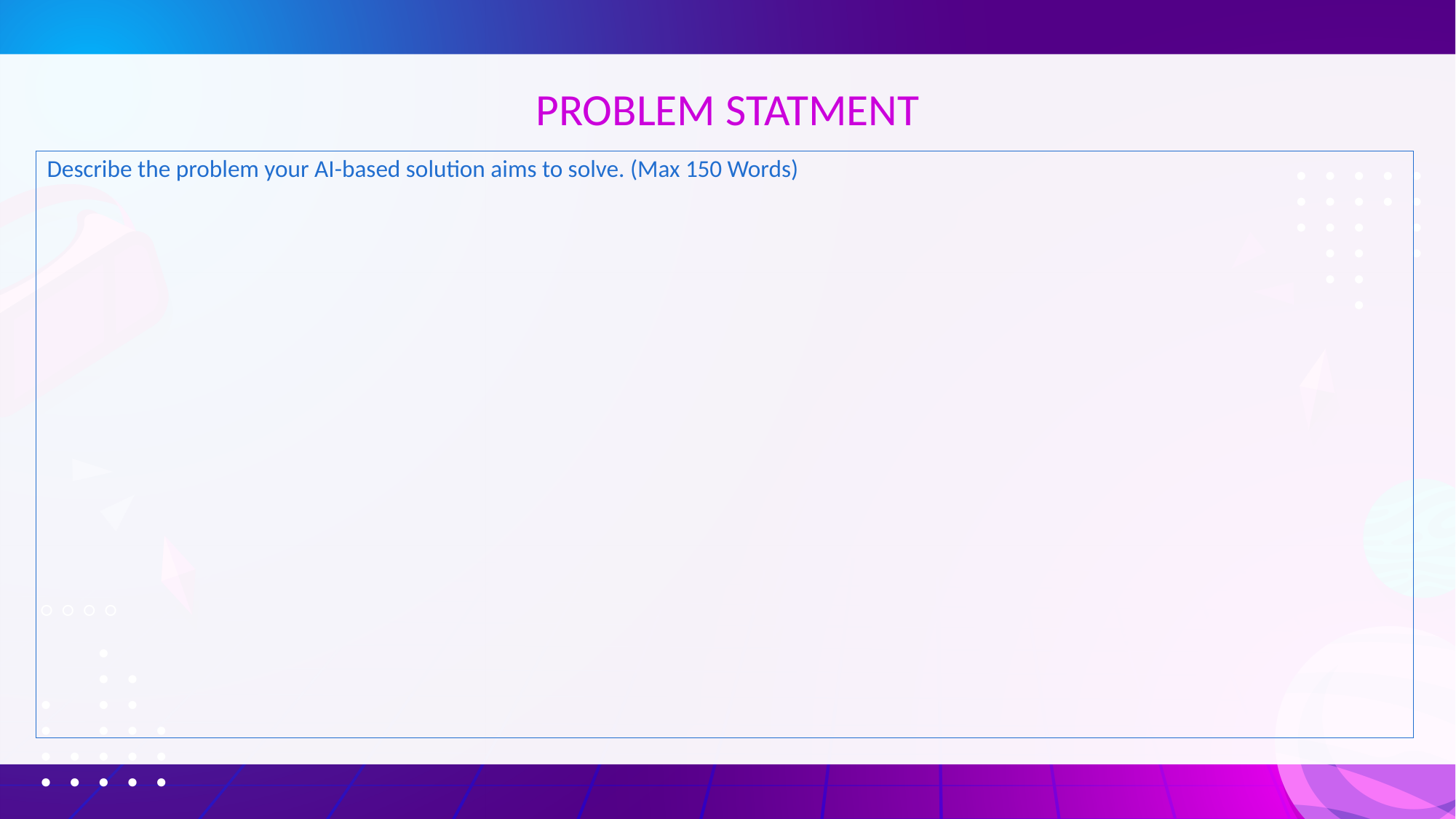

# PROBLEM STATMENT
Describe the problem your AI-based solution aims to solve. (Max 150 Words)